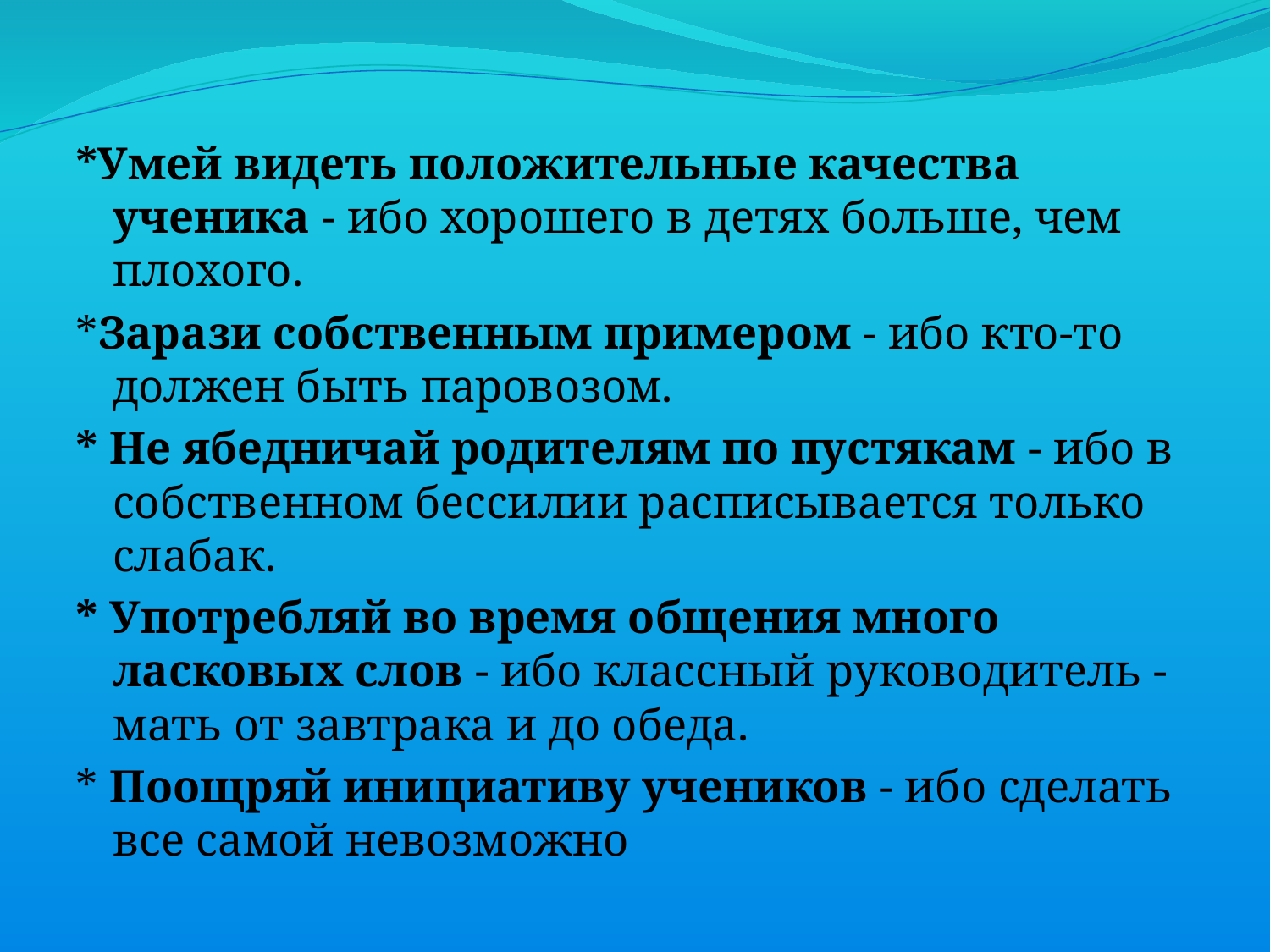

#
*Умей видеть положительные качества ученика - ибо хорошего в детях больше, чем плохого.
*Зарази собственным примером - ибо кто-то должен быть паровозом.
* Не ябедничай родителям по пустякам - ибо в собственном бессилии расписывается только слабак.
* Употребляй во время общения много ласковых слов - ибо классный руководитель - мать от завтрака и до обеда.
* Поощряй инициативу учеников - ибо сделать все самой невозможно